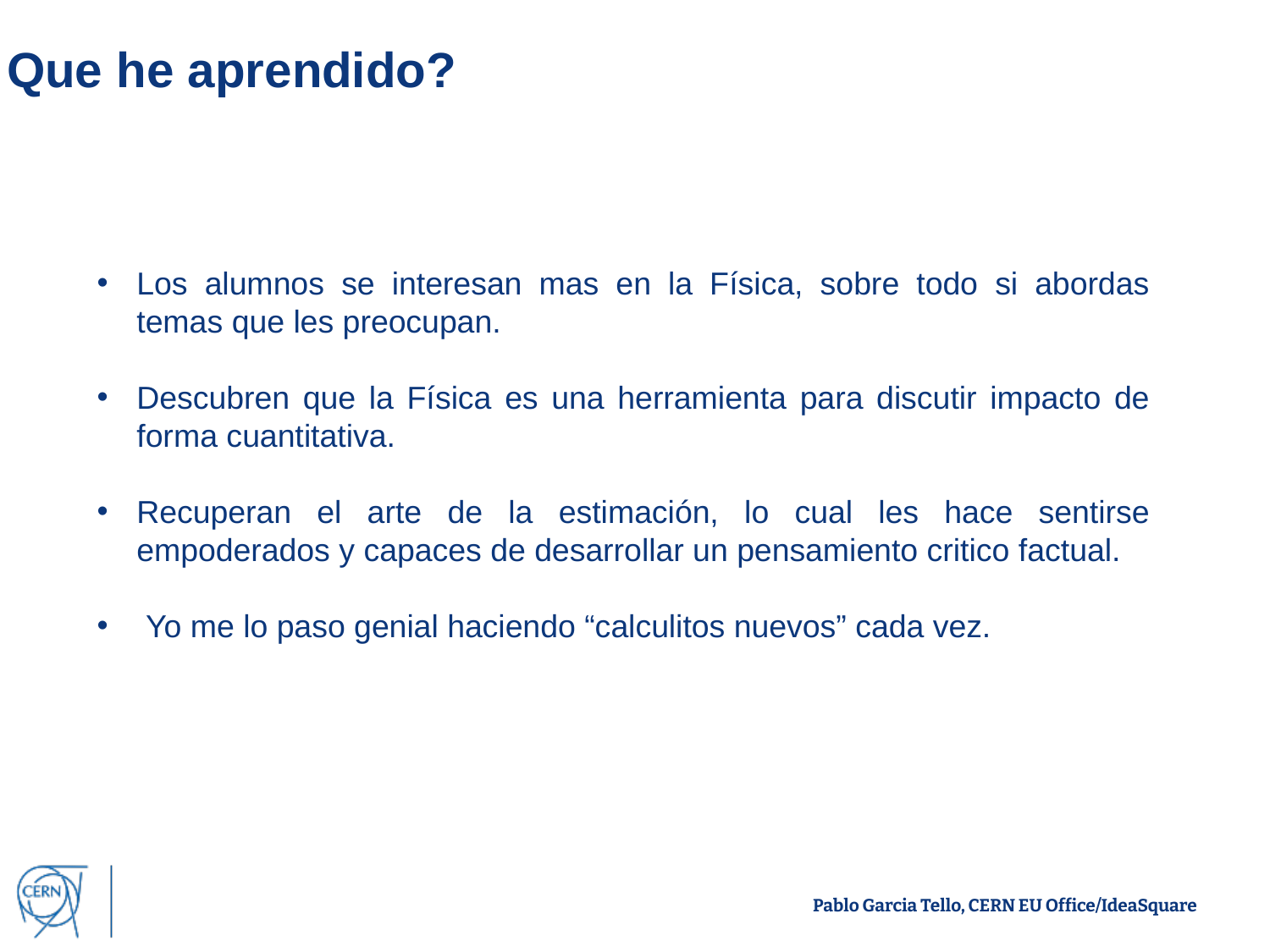

Que he aprendido?
Los alumnos se interesan mas en la Física, sobre todo si abordas temas que les preocupan.

Descubren que la Física es una herramienta para discutir impacto de forma cuantitativa.

Recuperan el arte de la estimación, lo cual les hace sentirse empoderados y capaces de desarrollar un pensamiento critico factual.

 Yo me lo paso genial haciendo “calculitos nuevos” cada vez.